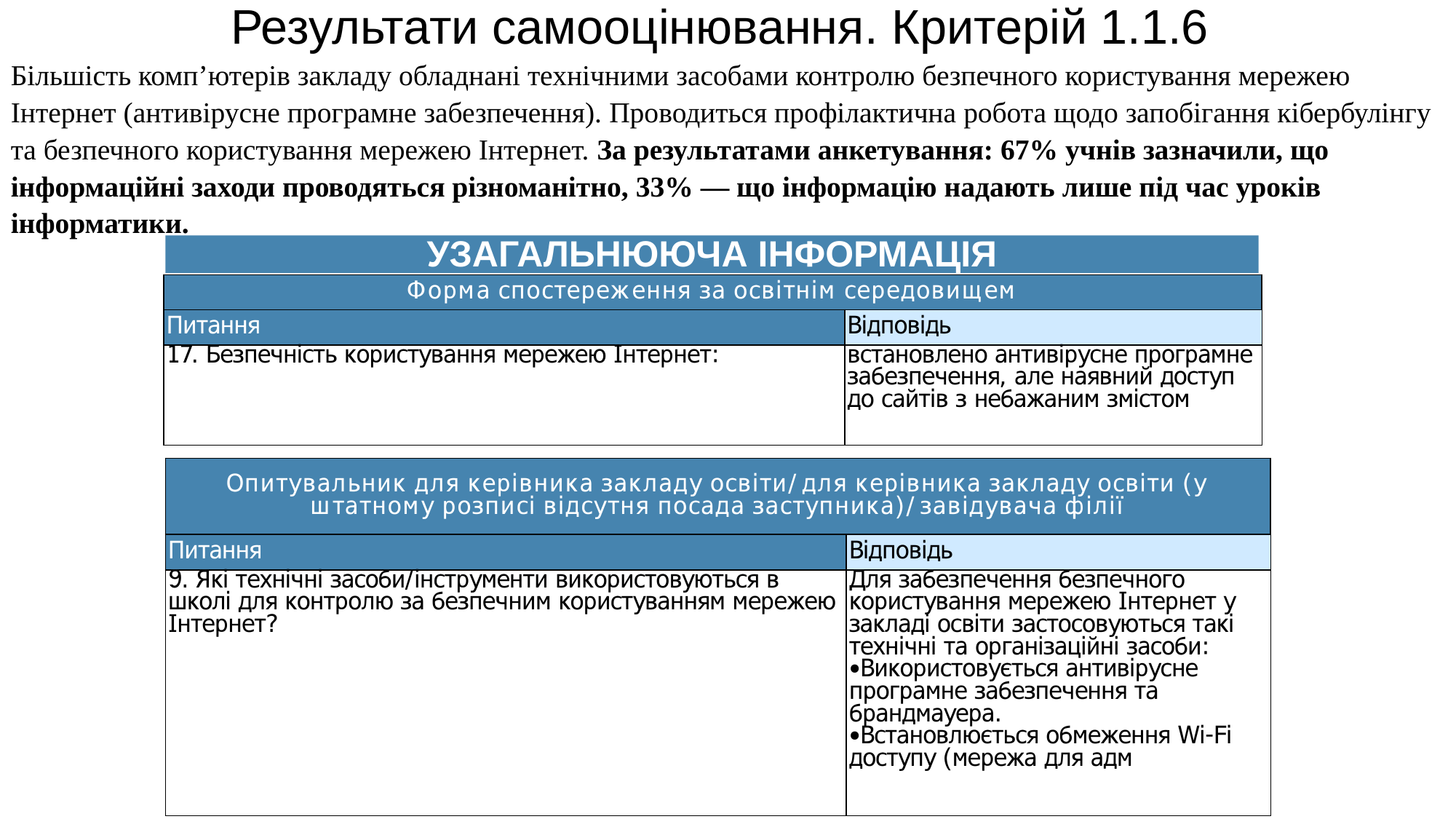

Результати самооцінювання. Критерій 1.1.6
Більшість комп’ютерів закладу обладнані технічними засобами контролю безпечного користування мережею Інтернет (антивірусне програмне забезпечення). Проводиться профілактична робота щодо запобігання кібербулінгу та безпечного користування мережею Інтернет. За результатами анкетування: 67% учнів зазначили, що інформаційні заходи проводяться різноманітно, 33% — що інформацію надають лише під час уроків інформатики.
УЗАГАЛЬНЮЮЧА ІНФОРМАЦІЯ
| Форма спостереження за освітнім середовищем |  |
| --- | --- |
| Питання | Відповідь |
| 17. Безпечність користування мережею Інтернет: | встановлено антивірусне програмне забезпечення, але наявний доступ до сайтів з небажаним змістом |
| Опитувальник для керівника закладу освіти/для керівника закладу освіти (у штатному розписі відсутня посада заступника)/завідувача філії |  |
| --- | --- |
| Питання | Відповідь |
| 9. Які технічні засоби/інструменти використовуються в школі для контролю за безпечним користуванням мережею Інтернет? | Для забезпечення безпечного користування мережею Інтернет у закладі освіти застосовуються такі технічні та організаційні засоби: •Використовується антивірусне програмне забезпечення та брандмауера. •Встановлюється обмеження Wi-Fi доступу (мережа для адм |